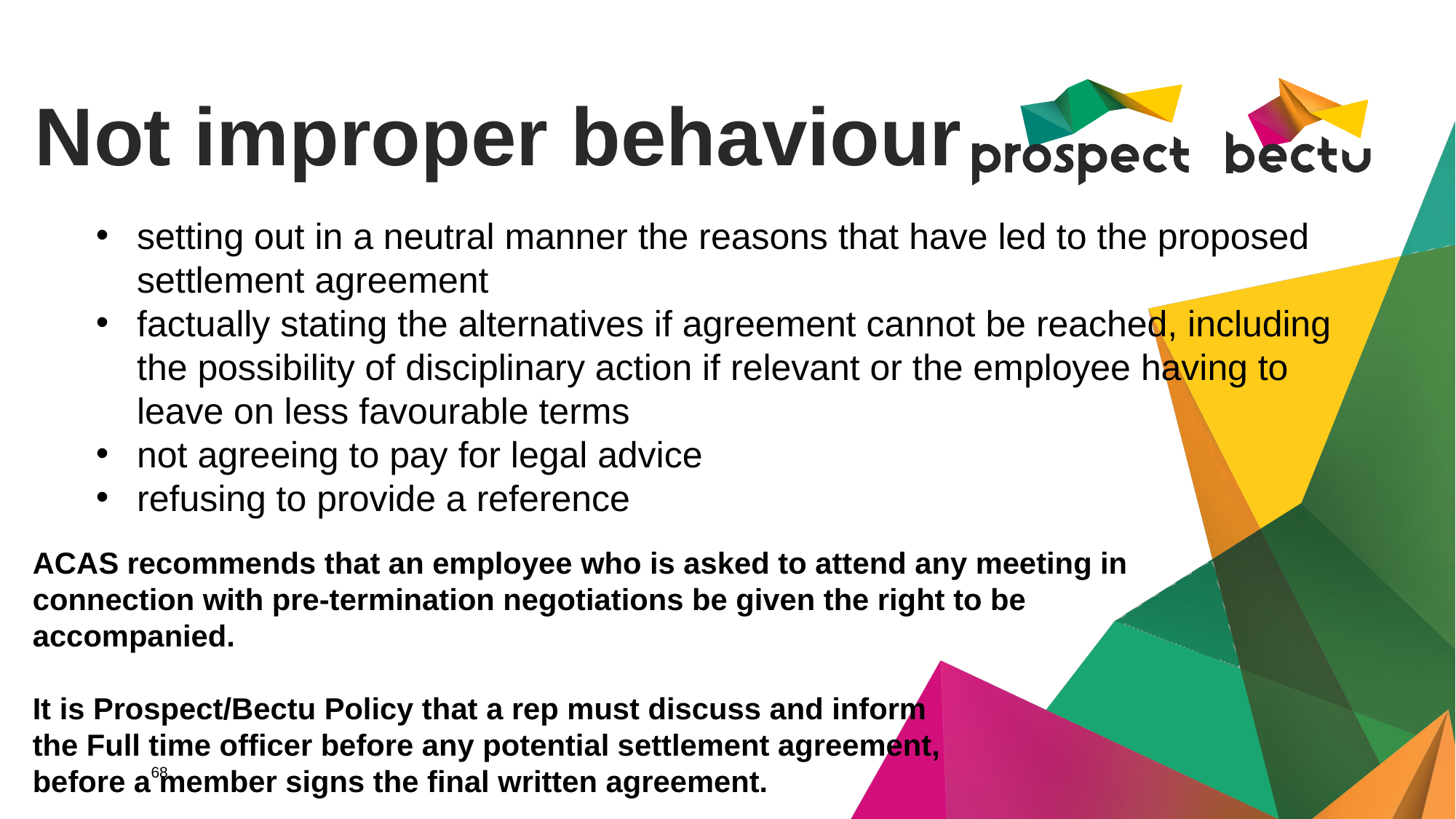

# Not improper behaviour
setting out in a neutral manner the reasons that have led to the proposed settlement agreement
factually stating the alternatives if agreement cannot be reached, including the possibility of disciplinary action if relevant or the employee having to leave on less favourable terms
not agreeing to pay for legal advice
refusing to provide a reference
ACAS recommends that an employee who is asked to attend any meeting in
connection with pre-termination negotiations be given the right to be accompanied.

It is Prospect/Bectu Policy that a rep must discuss and inform
the Full time officer before any potential settlement agreement,
before a member signs the final written agreement.